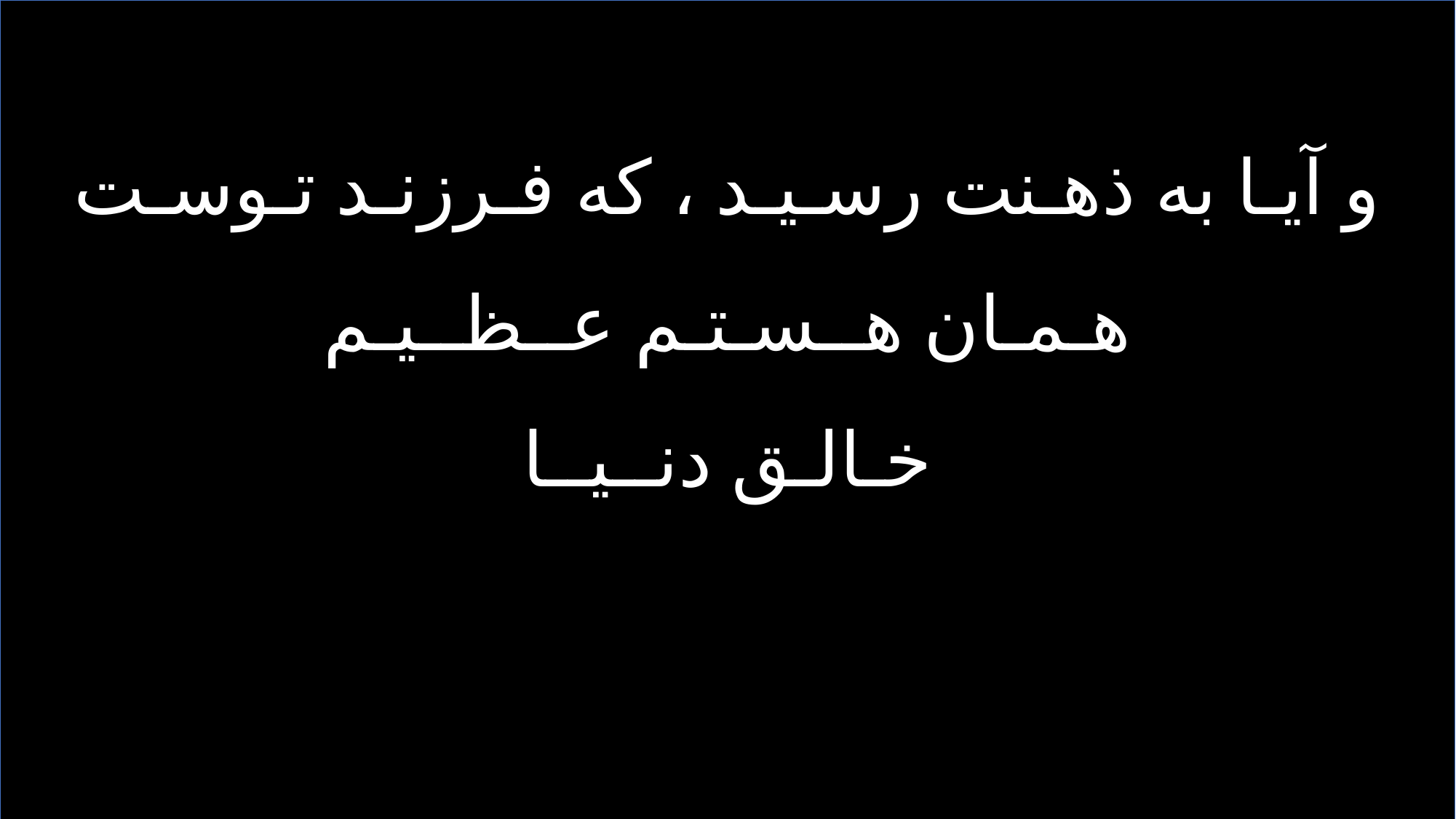

و آیـا به ذهـنت رسـیـد ، که فـرزنـد تـوسـت
هـمـان هــسـتـم عــظــیـم
خـالـق دنــیــا